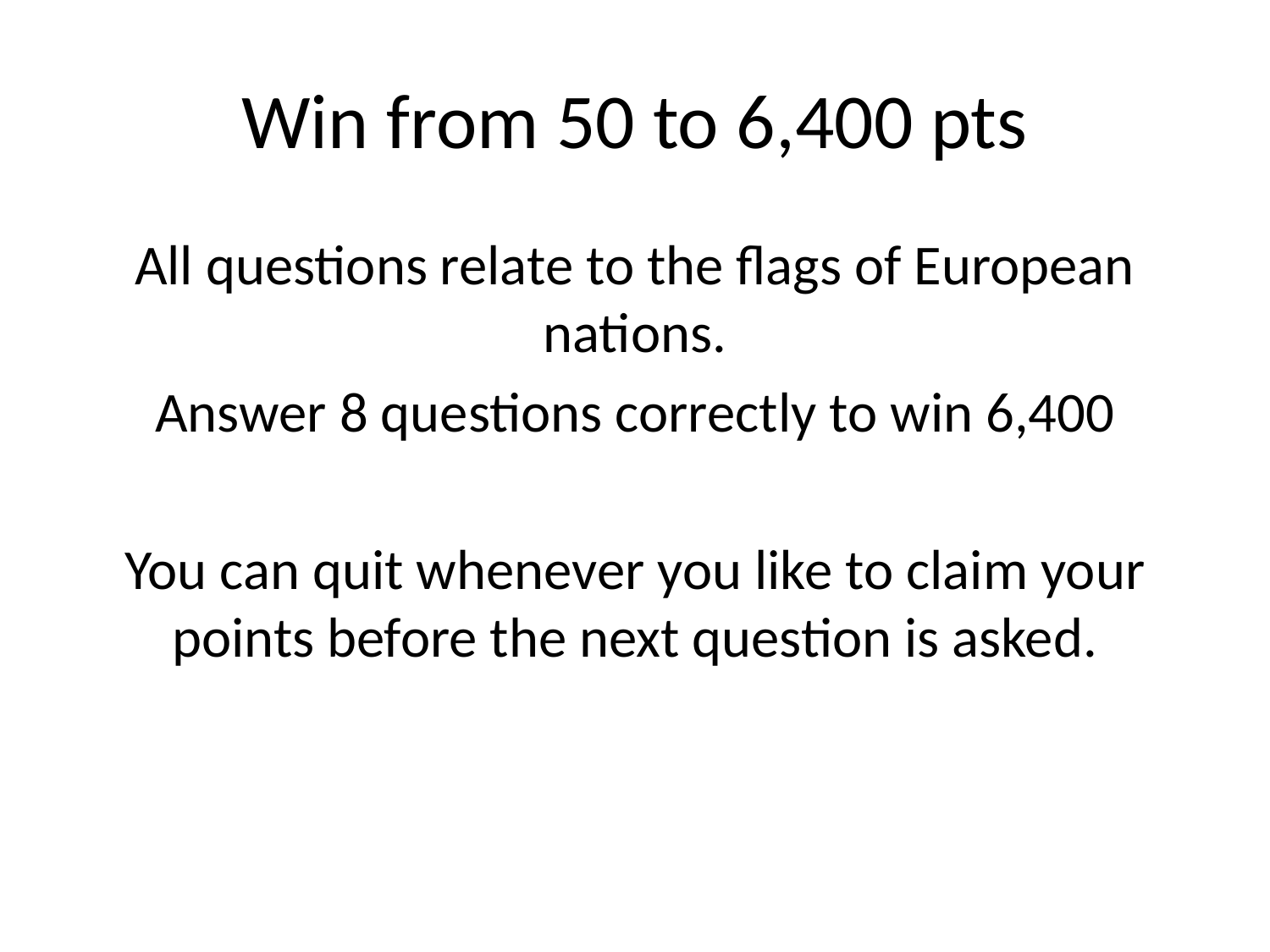

# Win from 50 to 6,400 pts
All questions relate to the flags of European nations.
Answer 8 questions correctly to win 6,400

You can quit whenever you like to claim your points before the next question is asked.